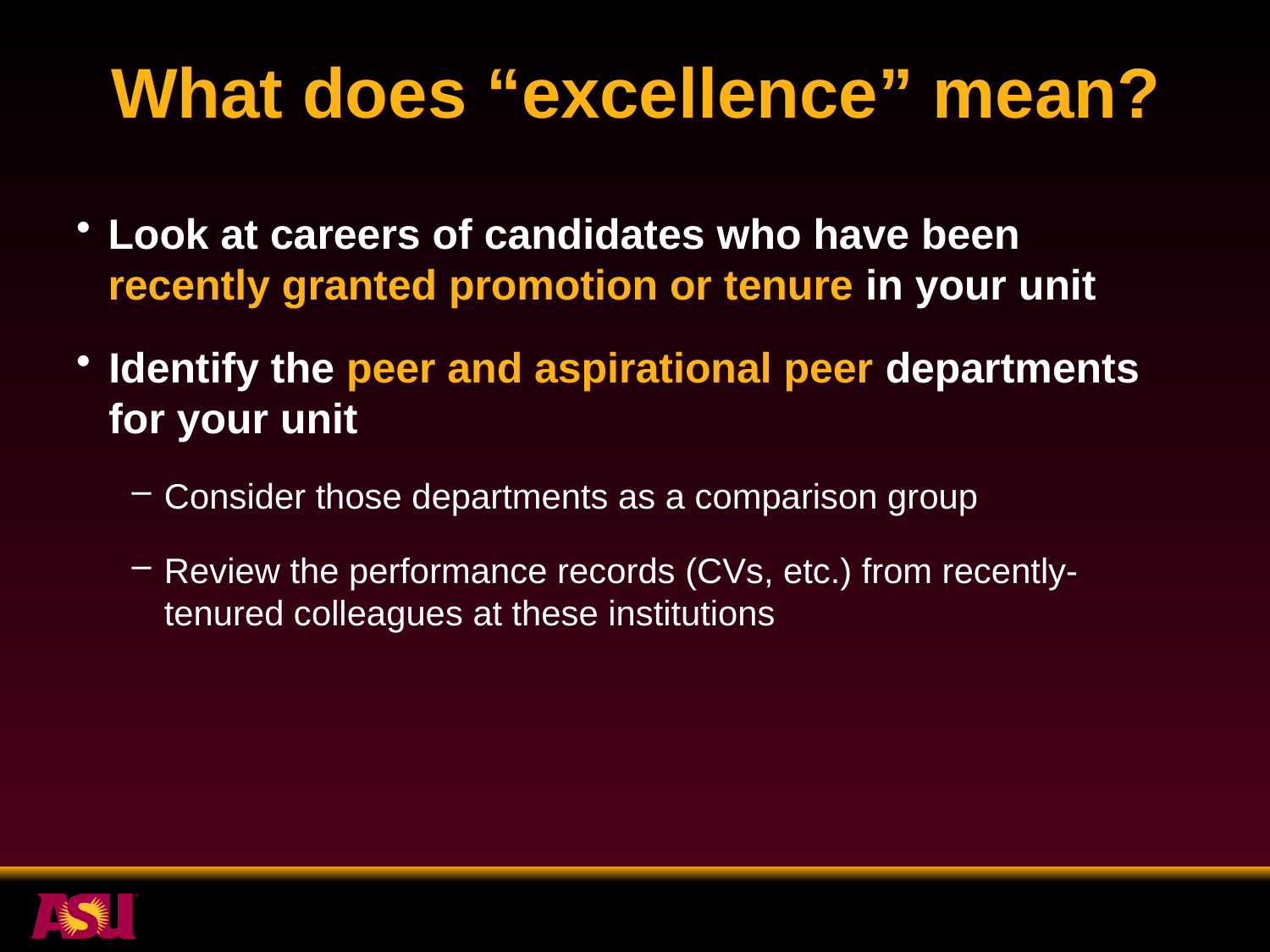

# What does “excellence” mean?
Look at careers of candidates who have been recently granted promotion or tenure in your unit
Identify the peer and aspirational peer departments for your unit
Consider those departments as a comparison group
Review the performance records (CVs, etc.) from recently-tenured colleagues at these institutions